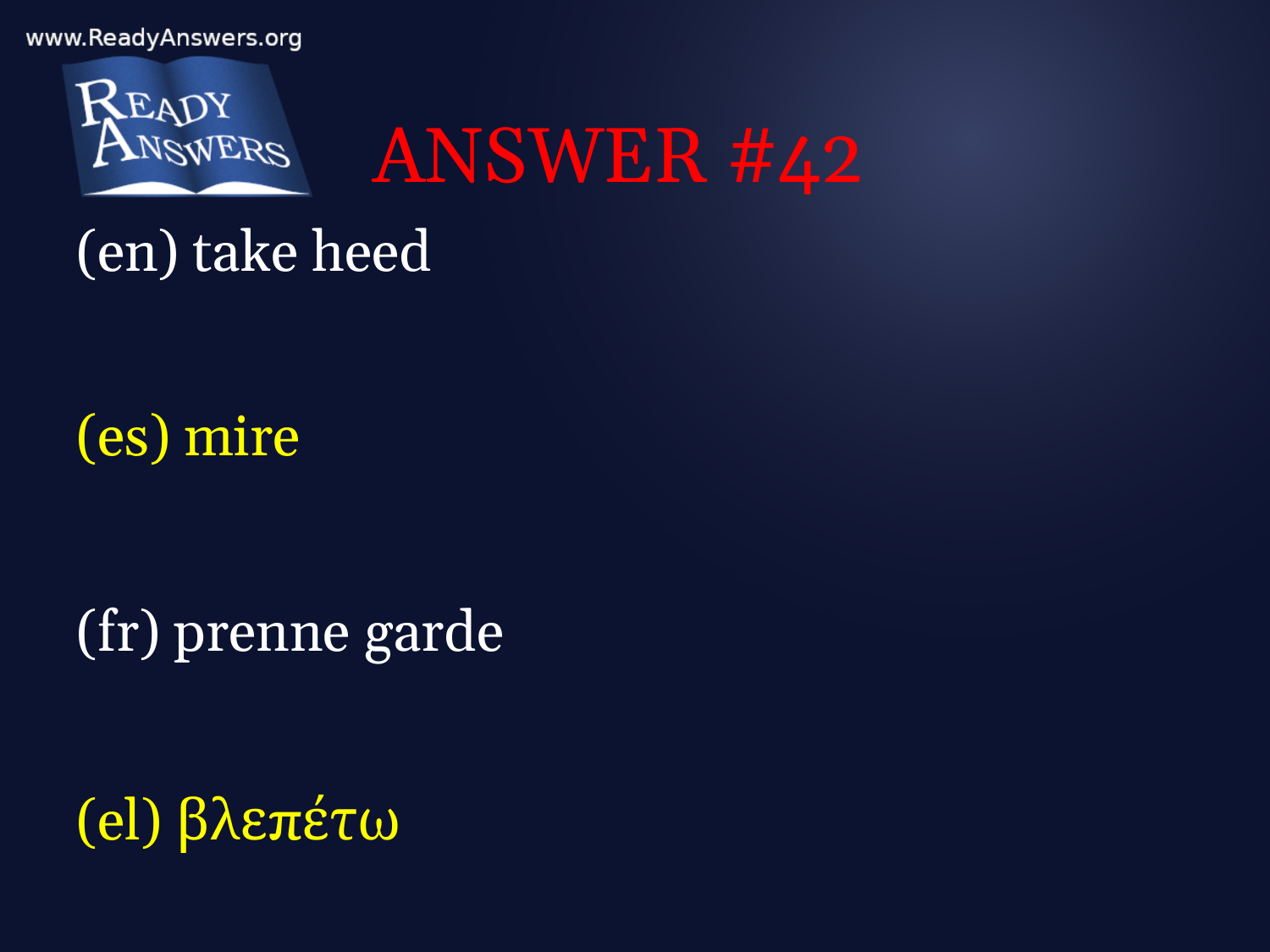

# ANSWER #42
(en) take heed
(es) mire
(fr) prenne garde
(el) βλεπέτω